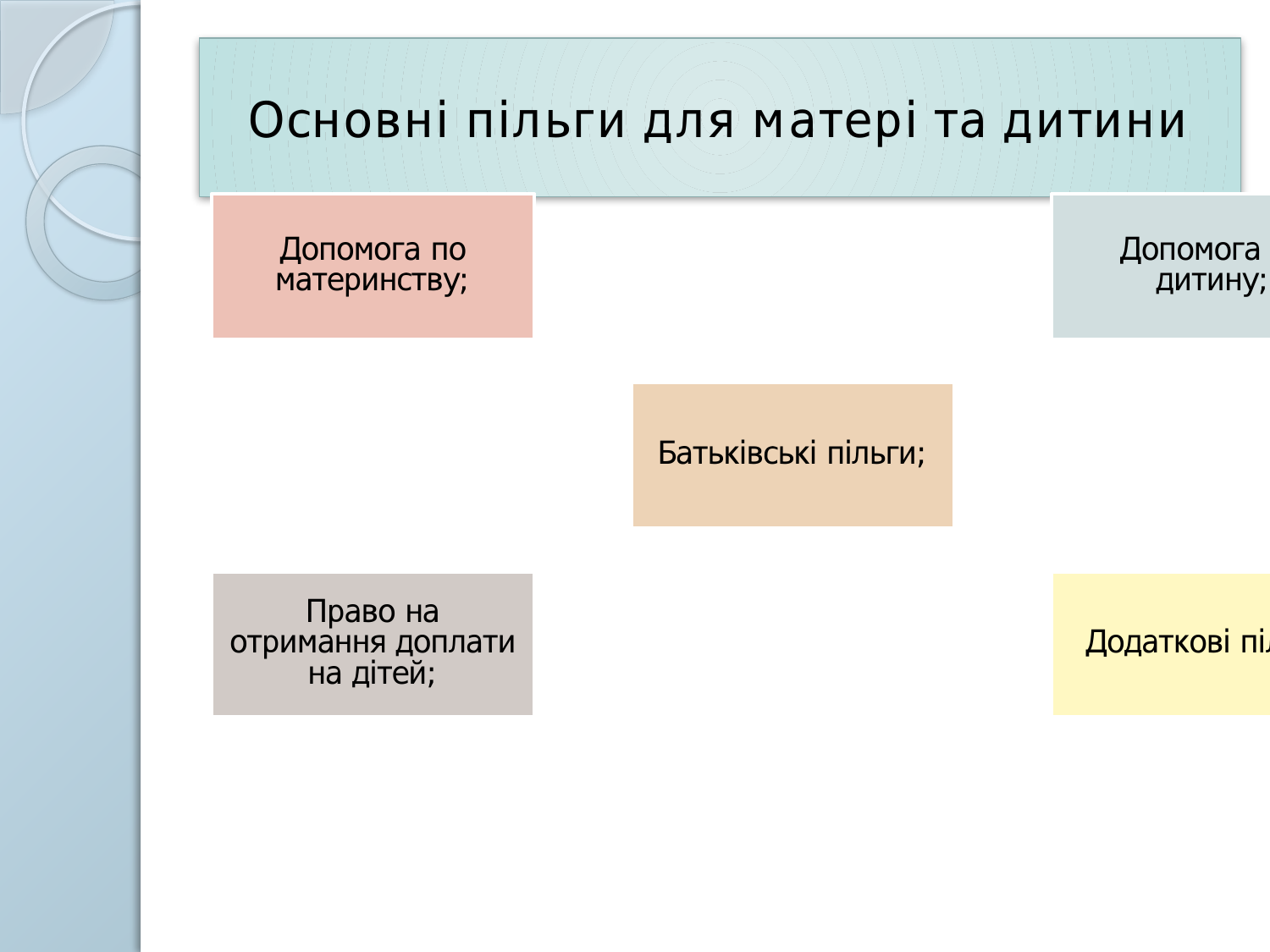

# Основні пільги для матері та дитини
Допомога по материнству;
Батьківські пільги;
Право на отримання доплати на дітей;